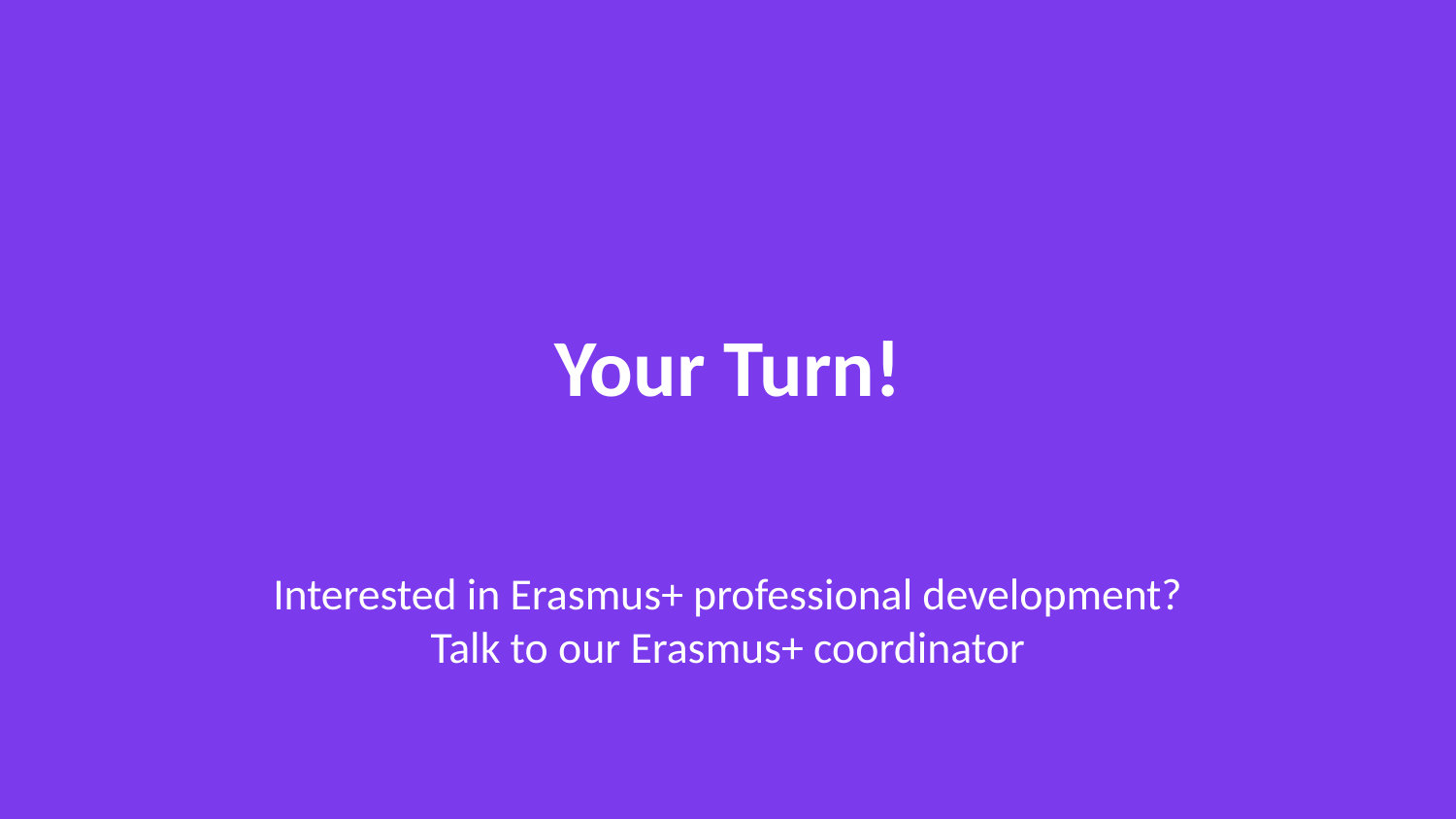

Your Turn!
Interested in Erasmus+ professional development?
Talk to our Erasmus+ coordinator